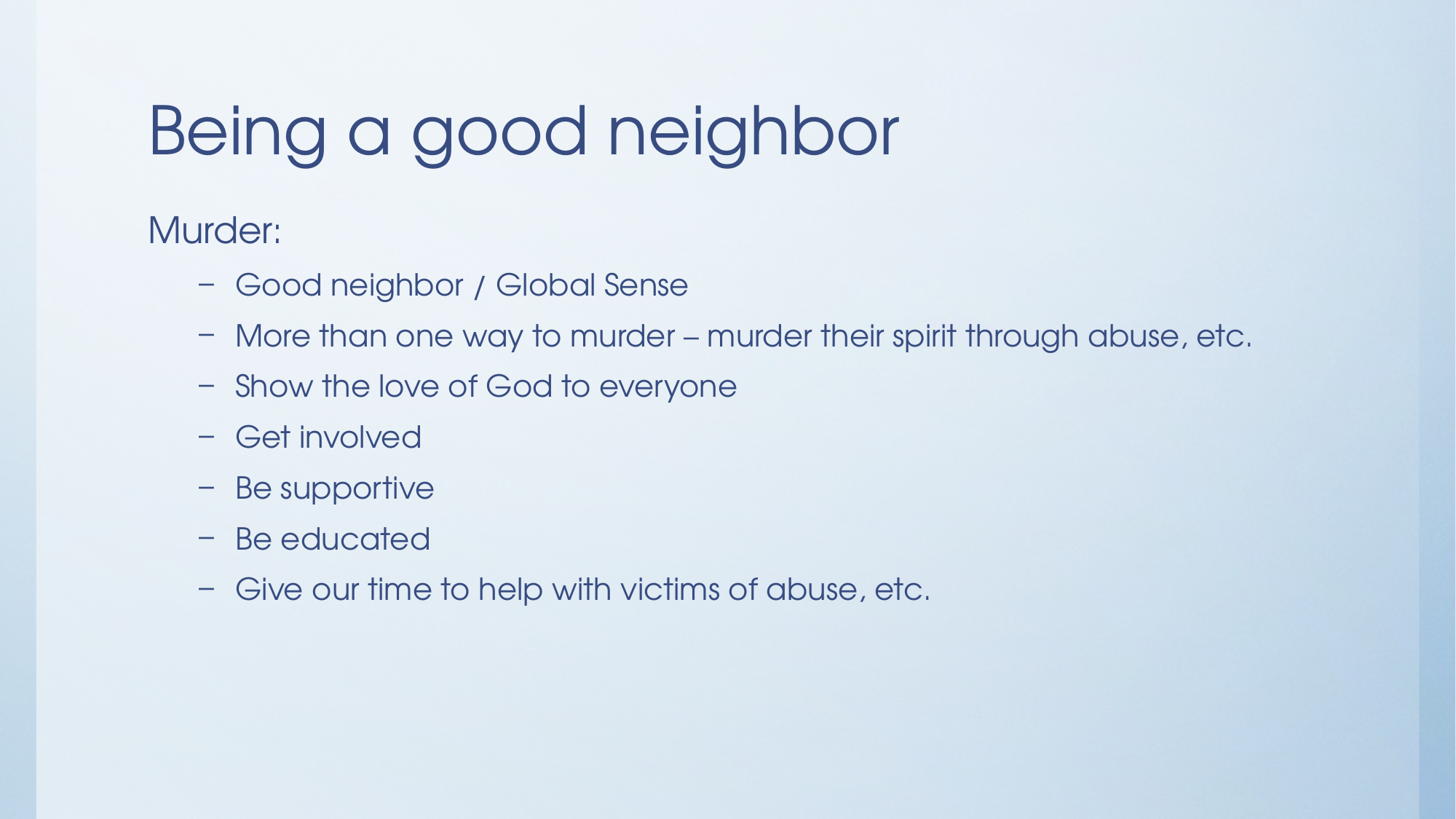

# Being a good neighbor
Murder:
Good neighbor / Global Sense
More than one way to murder – murder their spirit through abuse, etc.
Show the love of God to everyone
Get involved
Be supportive
Be educated
Give our time to help with victims of abuse, etc.